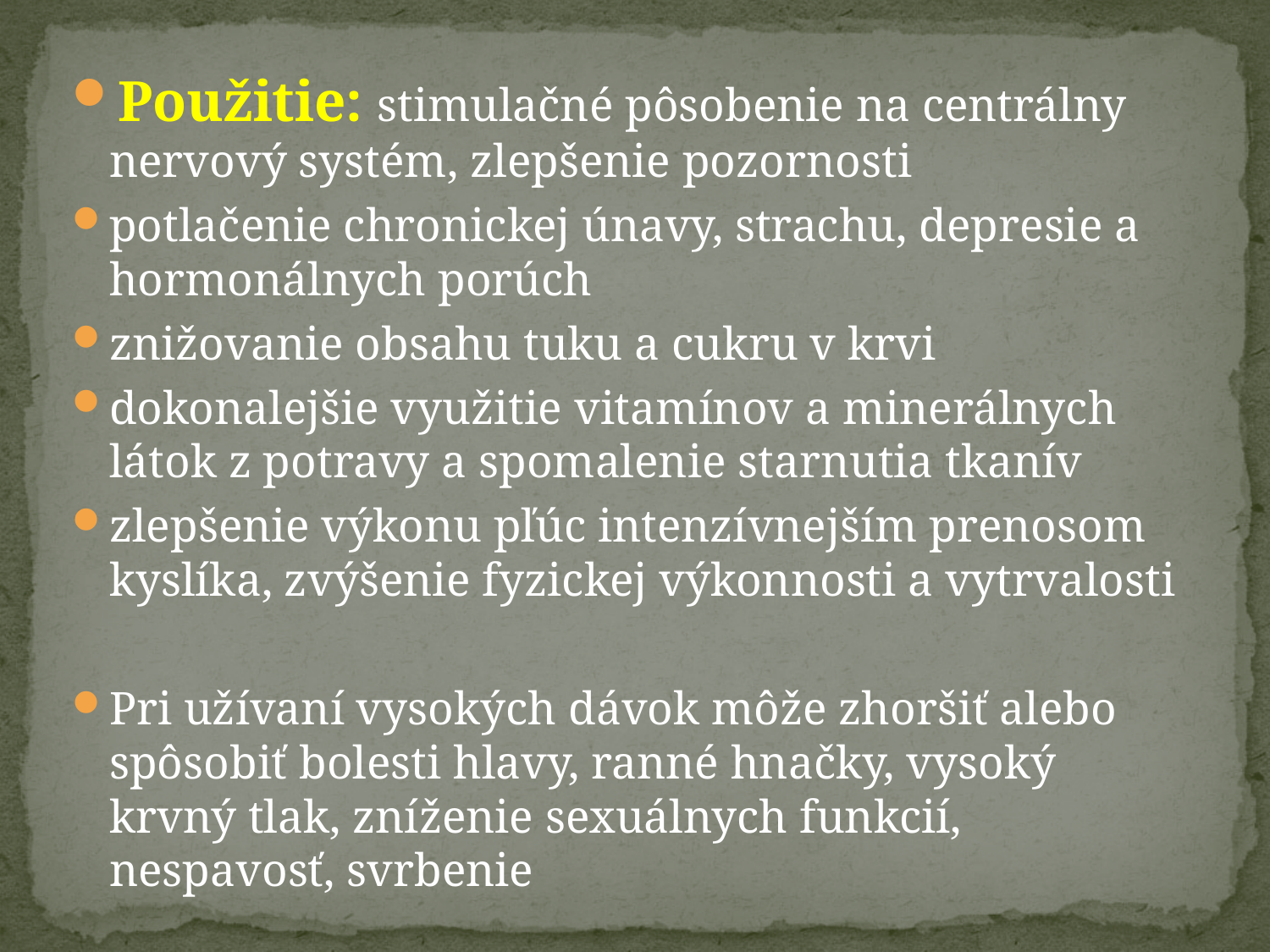

#
Použitie: stimulačné pôsobenie na centrálny nervový systém, zlepšenie pozornosti
potlačenie chronickej únavy, strachu, depresie a hormonálnych porúch
znižovanie obsahu tuku a cukru v krvi
dokonalejšie využitie vitamínov a minerálnych látok z potravy a spomalenie starnutia tkanív
zlepšenie výkonu pľúc intenzívnejším prenosom kyslíka, zvýšenie fyzickej výkonnosti a vytrvalosti

Pri užívaní vysokých dávok môže zhoršiť alebo spôsobiť bolesti hlavy, ranné hnačky, vysoký krvný tlak, zníženie sexuálnych funkcií, nespavosť, svrbenie